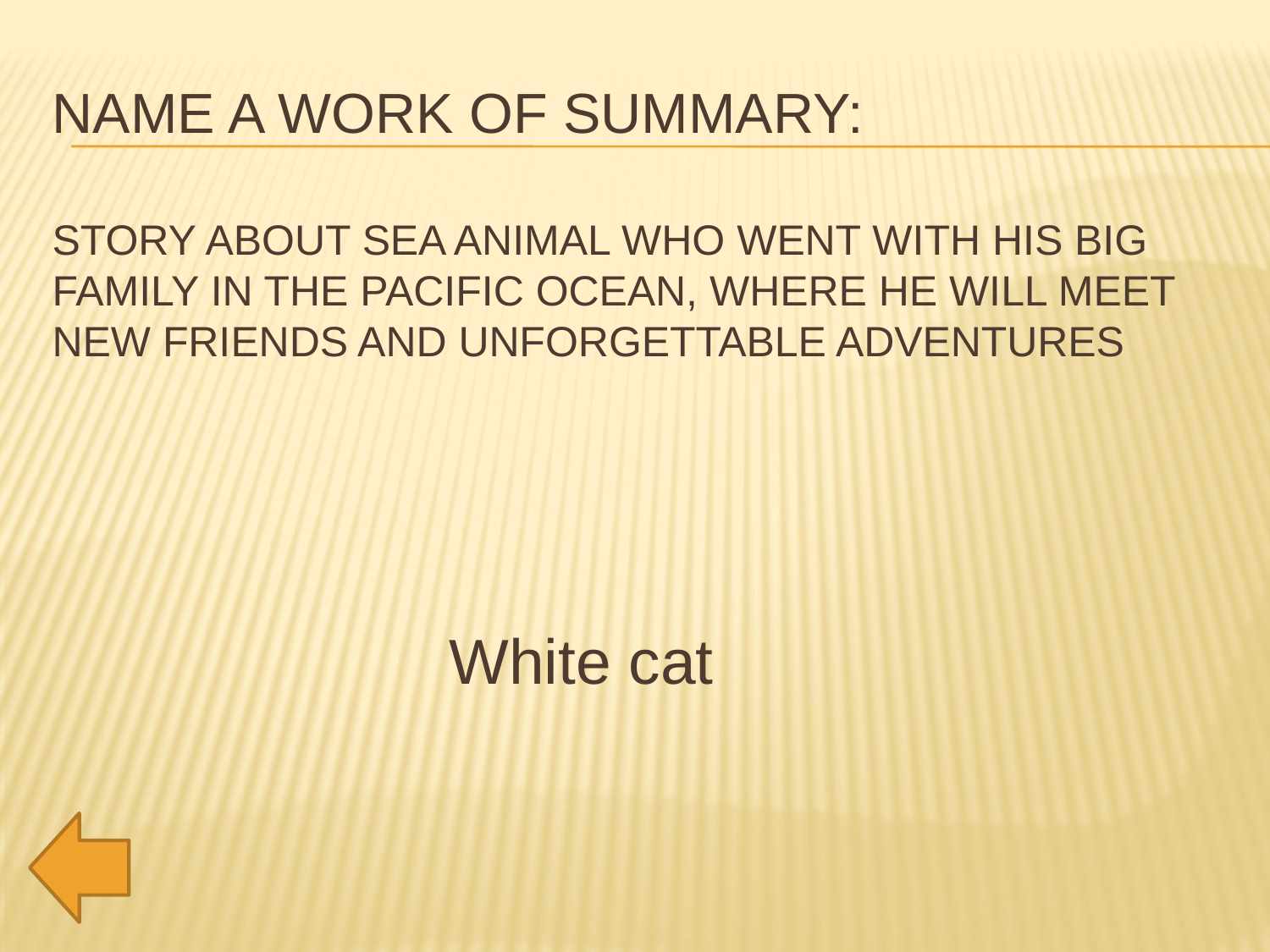

# Name a work of summary: Story about sea animal who went with his big family in the Pacific ocean, where he will meet new friends and unforgettable adventures
White cat